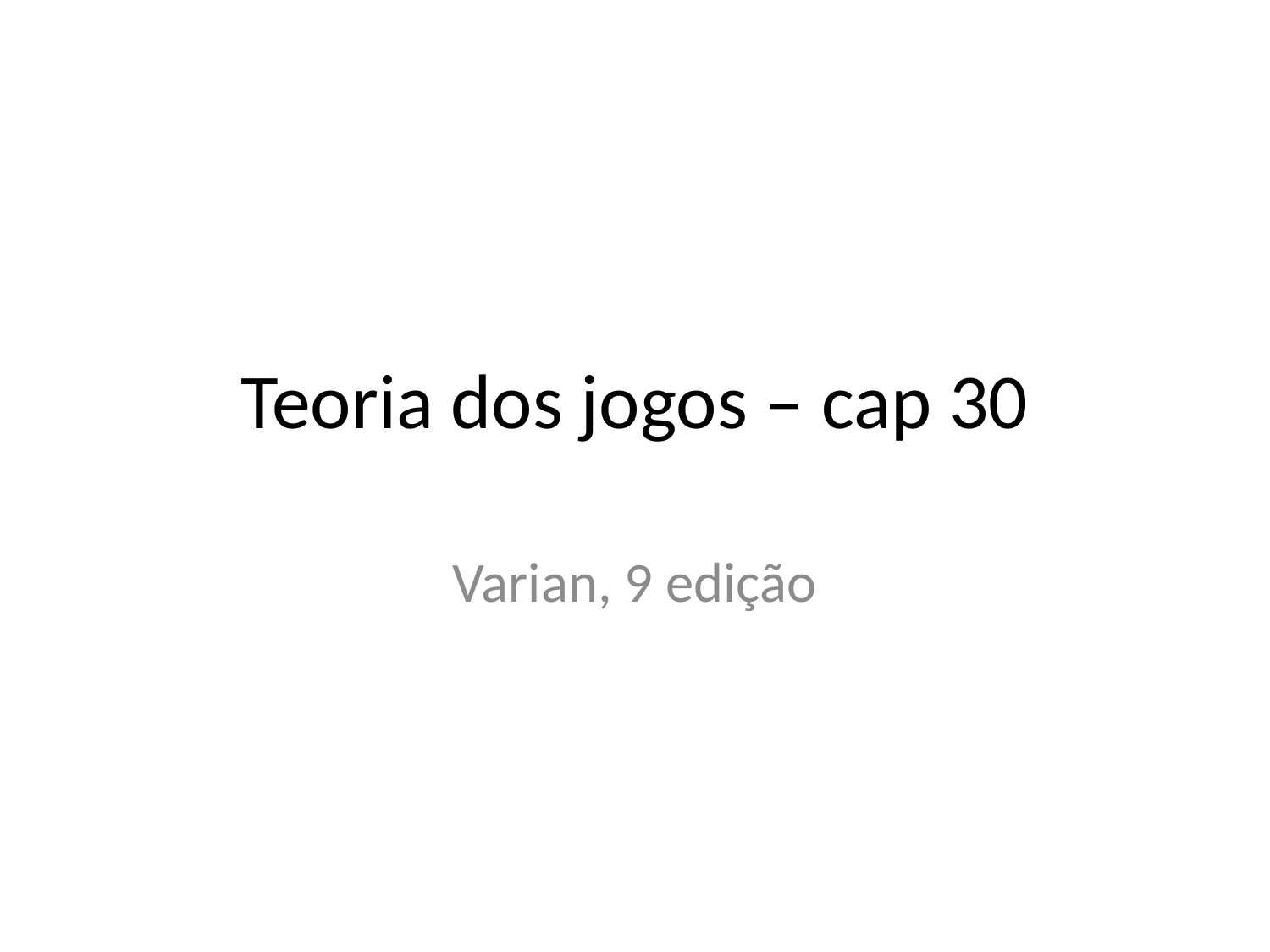

# Teoria dos jogos – cap 30
Varian, 9 edição